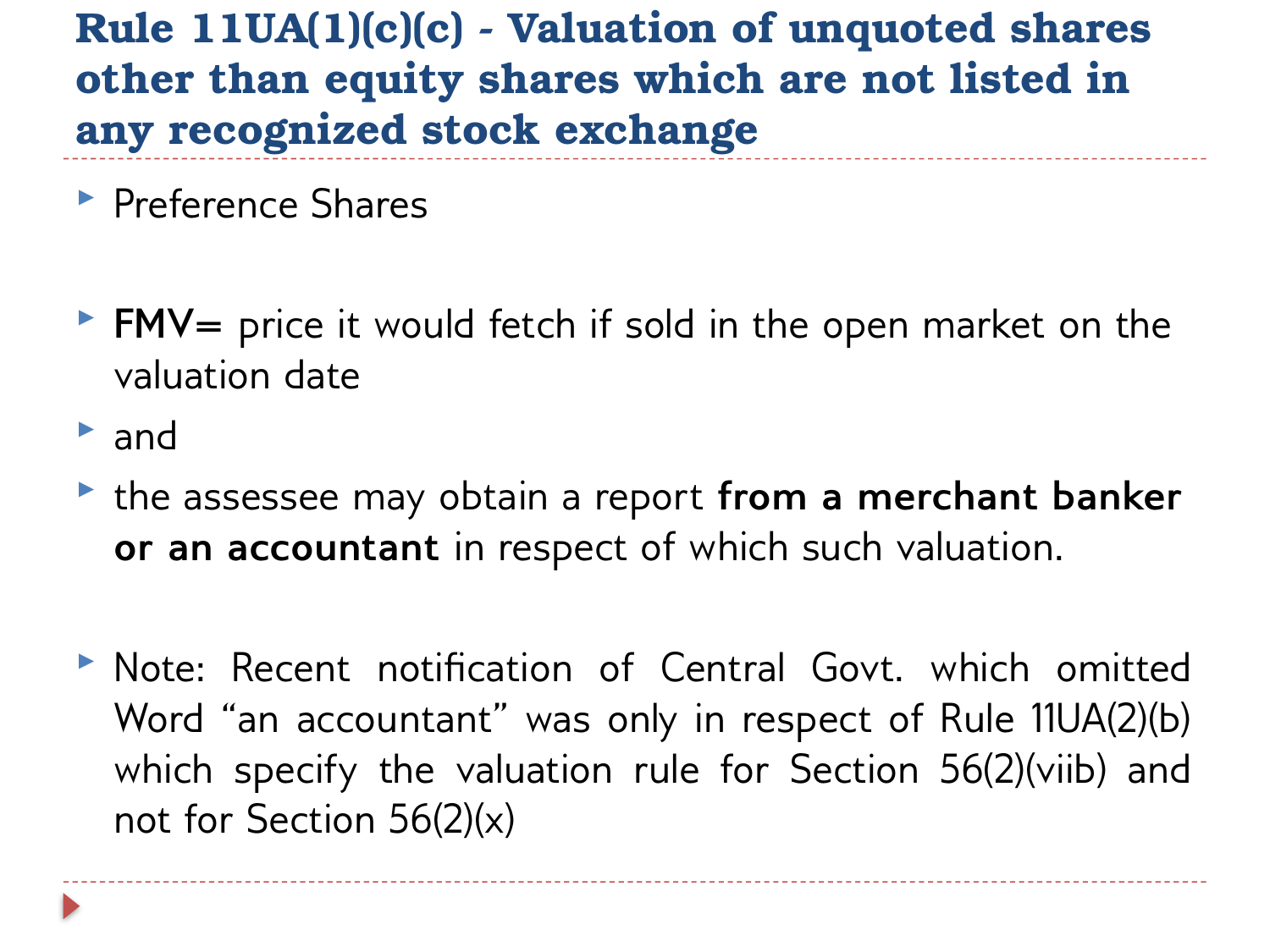

# Rule 11UA(1)(c)(c) - Valuation of unquoted shares other than equity shares which are not listed in any recognized stock exchange
Preference Shares

FMV= price it would fetch if sold in the open market on the valuation date
and
the assessee may obtain a report from a merchant banker or an accountant in respect of which such valuation.

Note: Recent notification of Central Govt. which omitted Word “an accountant” was only in respect of Rule 11UA(2)(b) which specify the valuation rule for Section 56(2)(viib) and not for Section 56(2)(x)